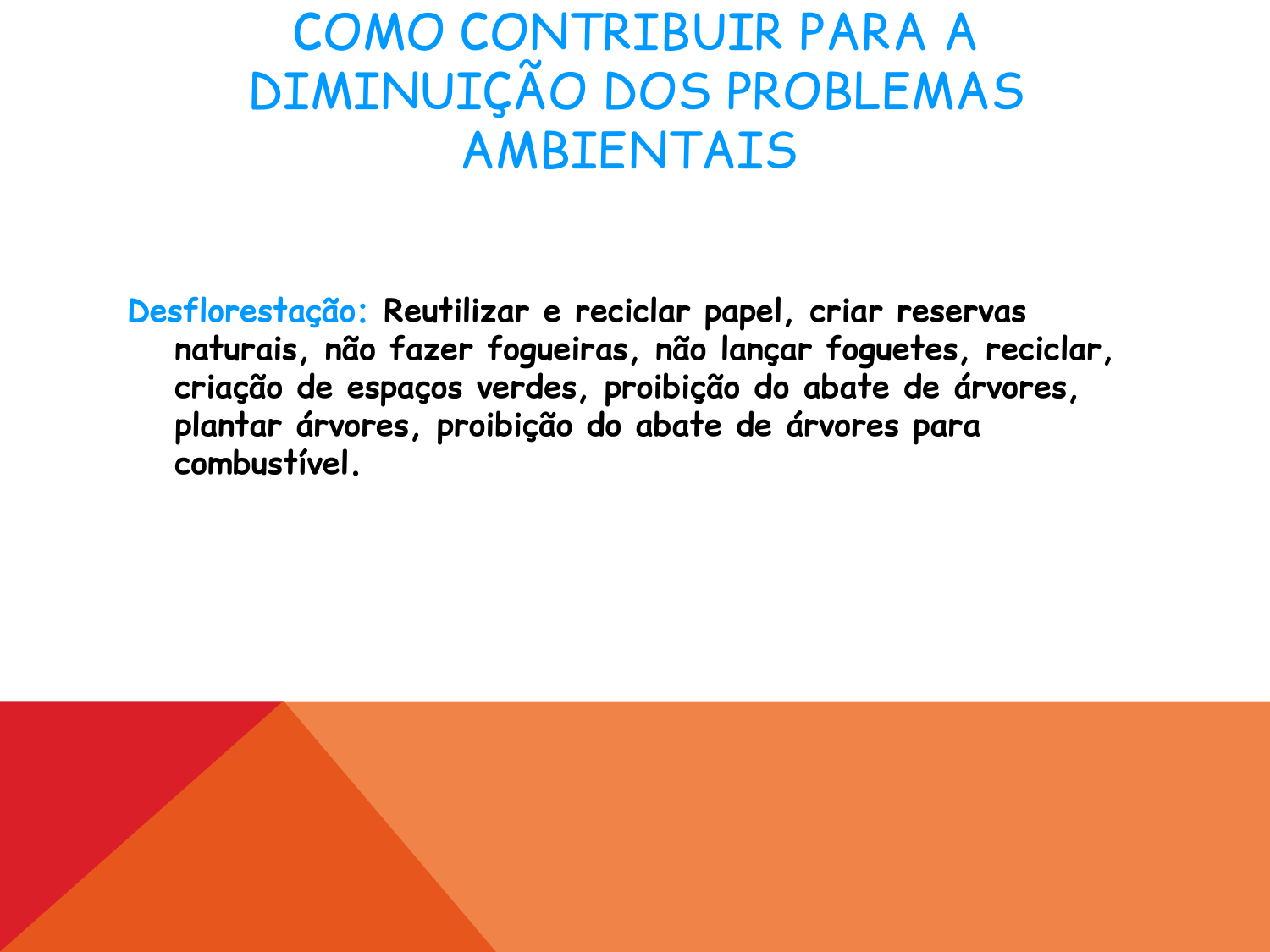

# Como contribuir para a diminuição dos problemas ambientais

Desflorestação: Reutilizar e reciclar papel, criar reservas naturais, não fazer fogueiras, não lançar foguetes, reciclar, criação de espaços verdes, proibição do abate de árvores, plantar árvores, proibição do abate de árvores para combustível.